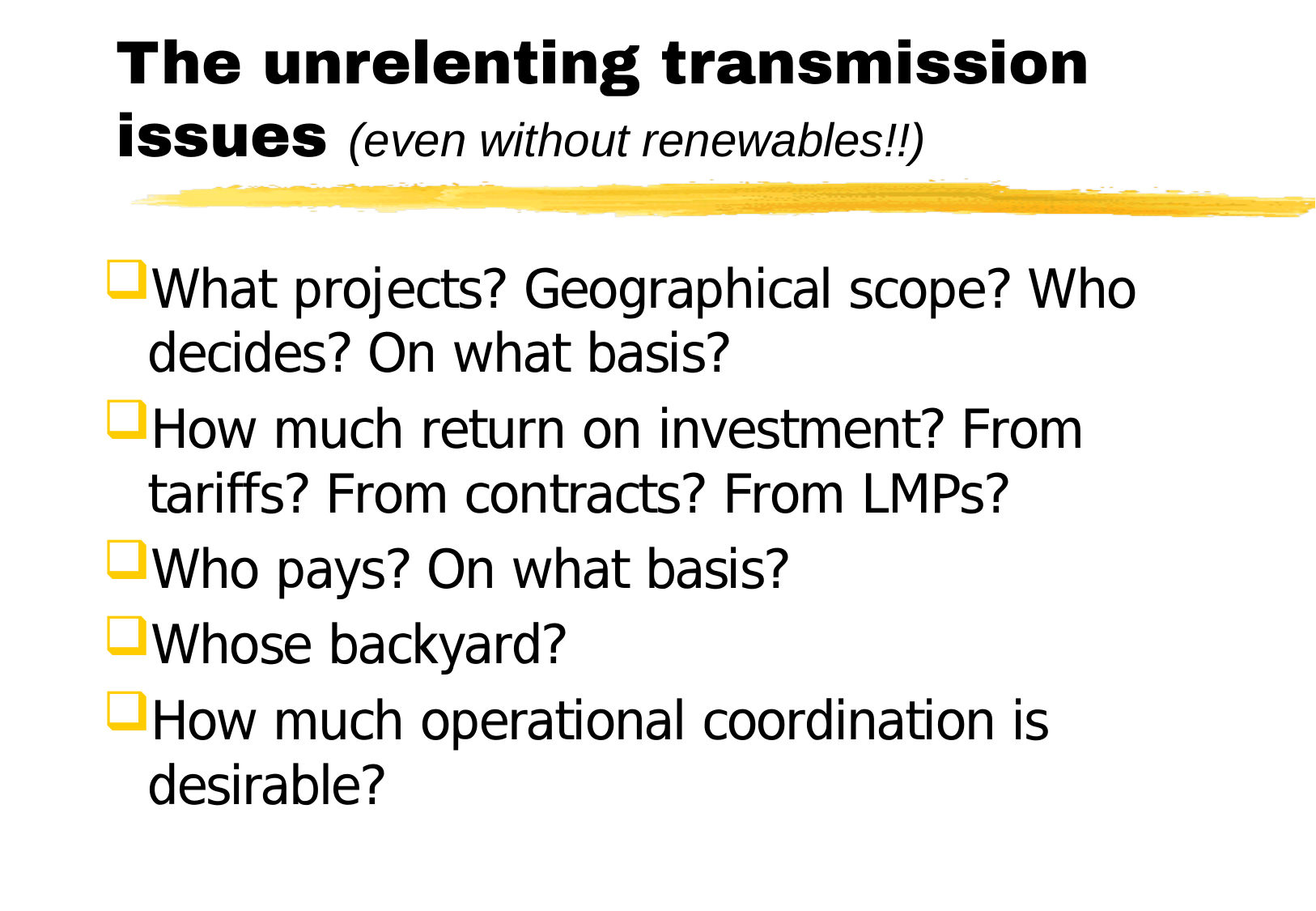

# The unrelenting transmission issues (even without renewables!!)
What projects? Geographical scope? Who decides? On what basis?
How much return on investment? From tariffs? From contracts? From LMPs?
Who pays? On what basis?
Whose backyard?
How much operational coordination is desirable?